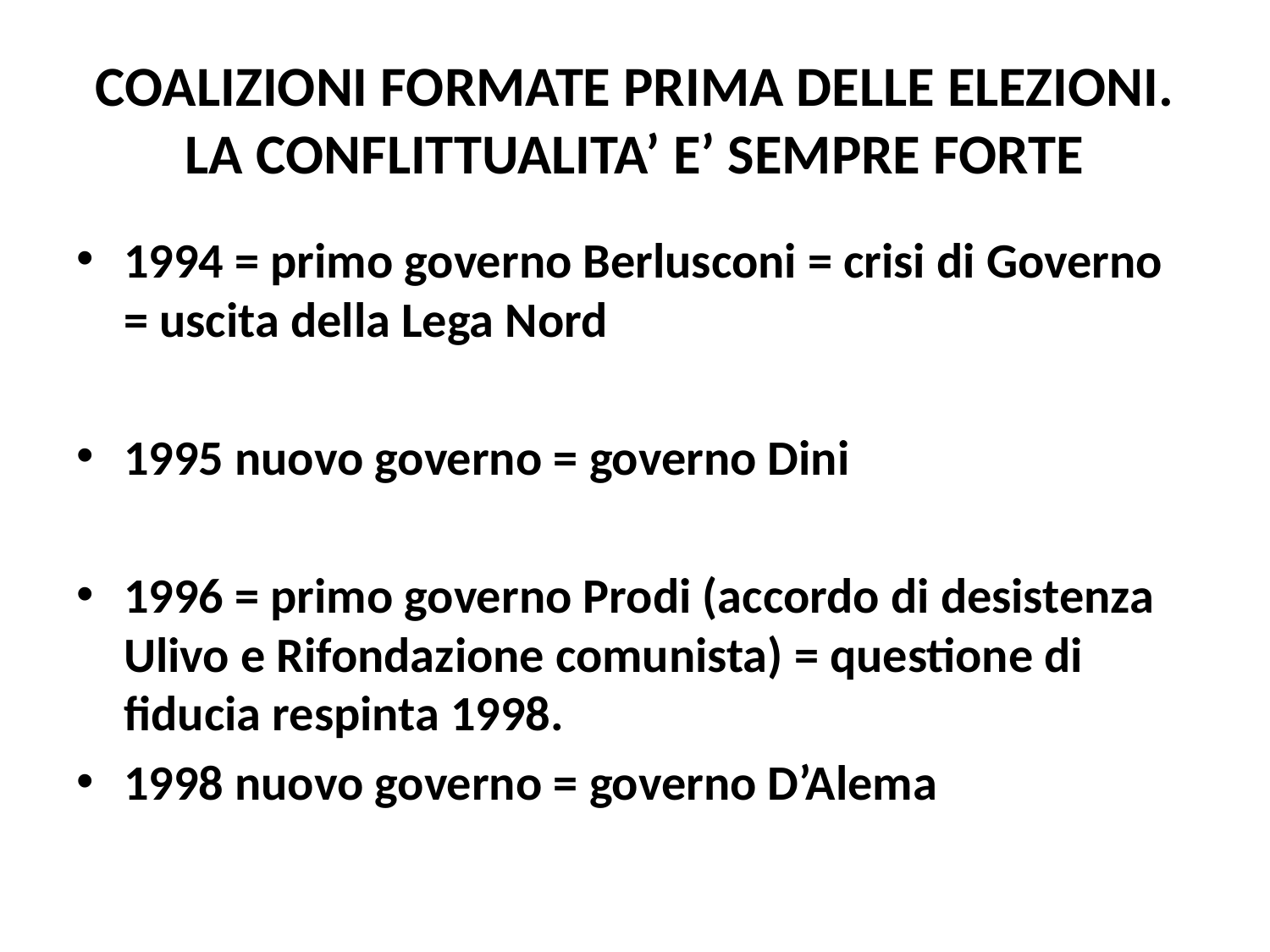

# COALIZIONI FORMATE PRIMA DELLE ELEZIONI. LA CONFLITTUALITA’ E’ SEMPRE FORTE
1994 = primo governo Berlusconi = crisi di Governo = uscita della Lega Nord

1995 nuovo governo = governo Dini

1996 = primo governo Prodi (accordo di desistenza Ulivo e Rifondazione comunista) = questione di fiducia respinta 1998.
1998 nuovo governo = governo D’Alema